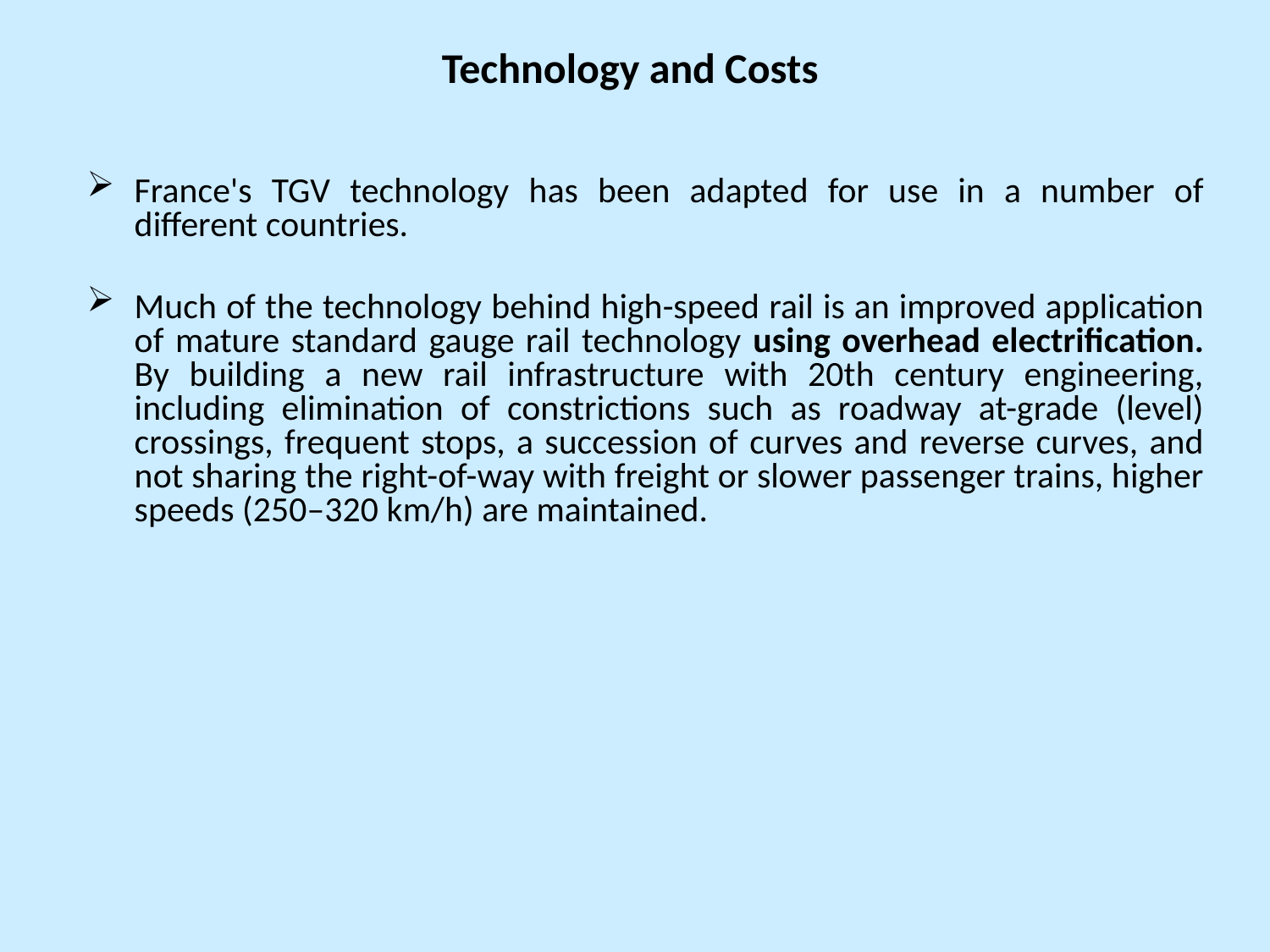

# Technology and Costs
France's TGV technology has been adapted for use in a number of different countries.

Much of the technology behind high-speed rail is an improved application of mature standard gauge rail technology using overhead electrification. By building a new rail infrastructure with 20th century engineering, including elimination of constrictions such as roadway at-grade (level) crossings, frequent stops, a succession of curves and reverse curves, and not sharing the right-of-way with freight or slower passenger trains, higher speeds (250–320 km/h) are maintained.